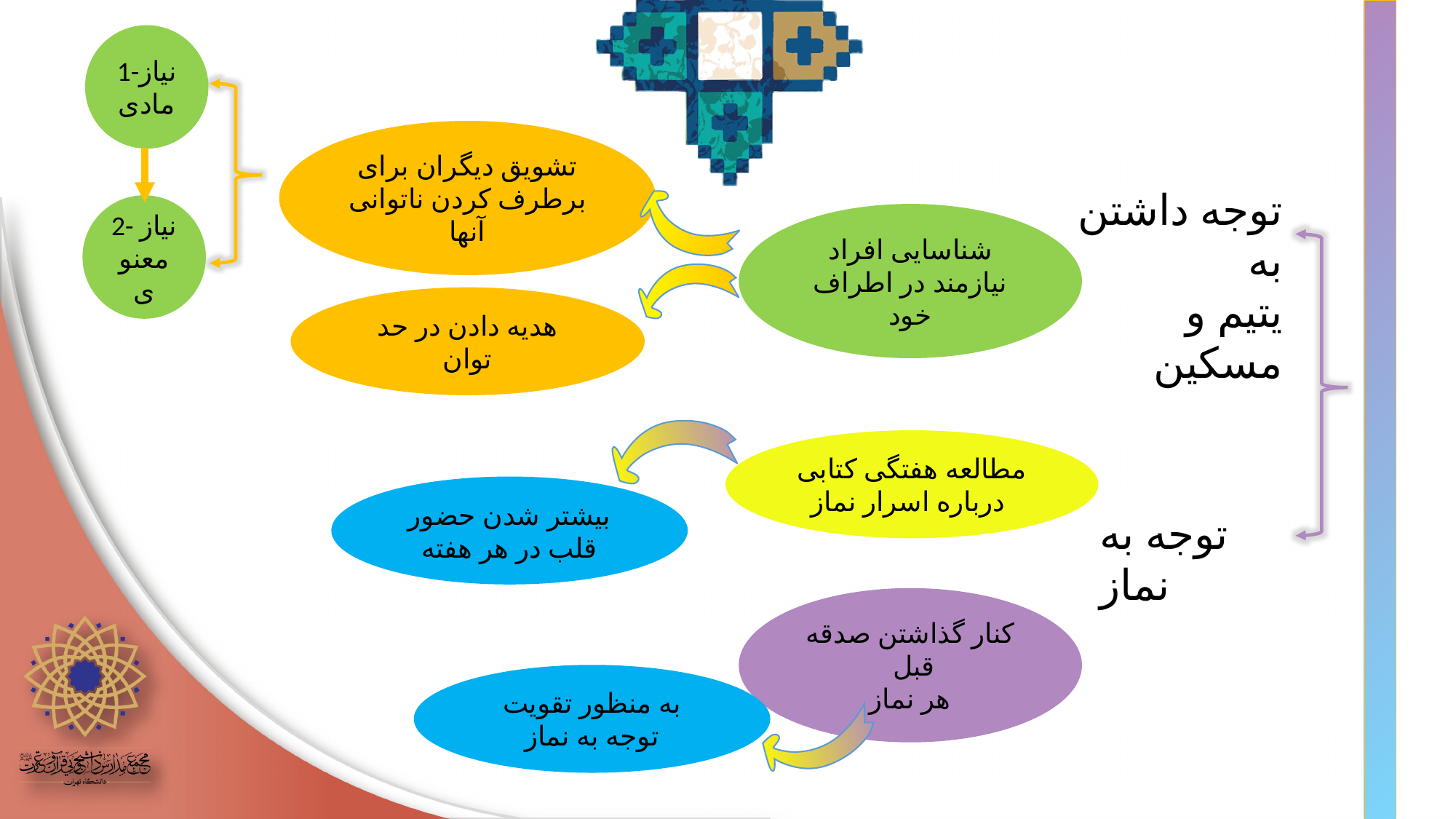

1-نیاز مادی

تشویق دیگران برای برطرف کردن ناتوانی آنها
توجه داشتن به
یتیم و مسکین
2- نیاز معنوی

شناسایی افراد نیازمند در اطراف خود

هدیه دادن در حد توان

مطالعه هفتگی کتابی درباره اسرار نماز
بیشتر شدن حضور قلب در هر هفته
توجه به نماز
کنار گذاشتن صدقه قبل
هر نماز
به منظور تقویت توجه به نماز